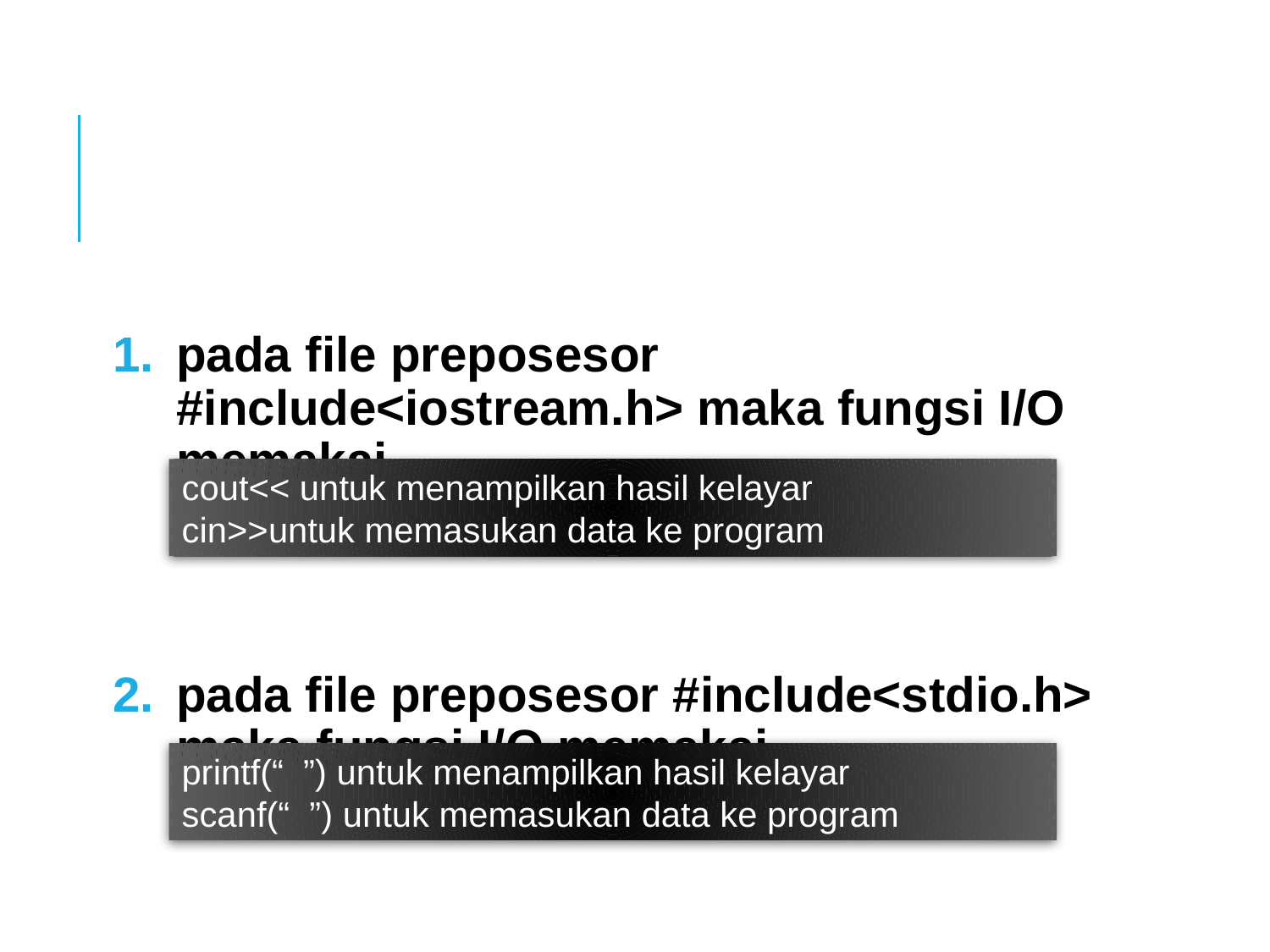

#
pada file preposesor #include<iostream.h> maka fungsi I/O memakai

pada file preposesor #include<stdio.h> maka fungsi I/O memakai

cout<< untuk menampilkan hasil kelayar
cin>>untuk memasukan data ke program
printf(“  ”) untuk menampilkan hasil kelayar
scanf(“  ”) untuk memasukan data ke program